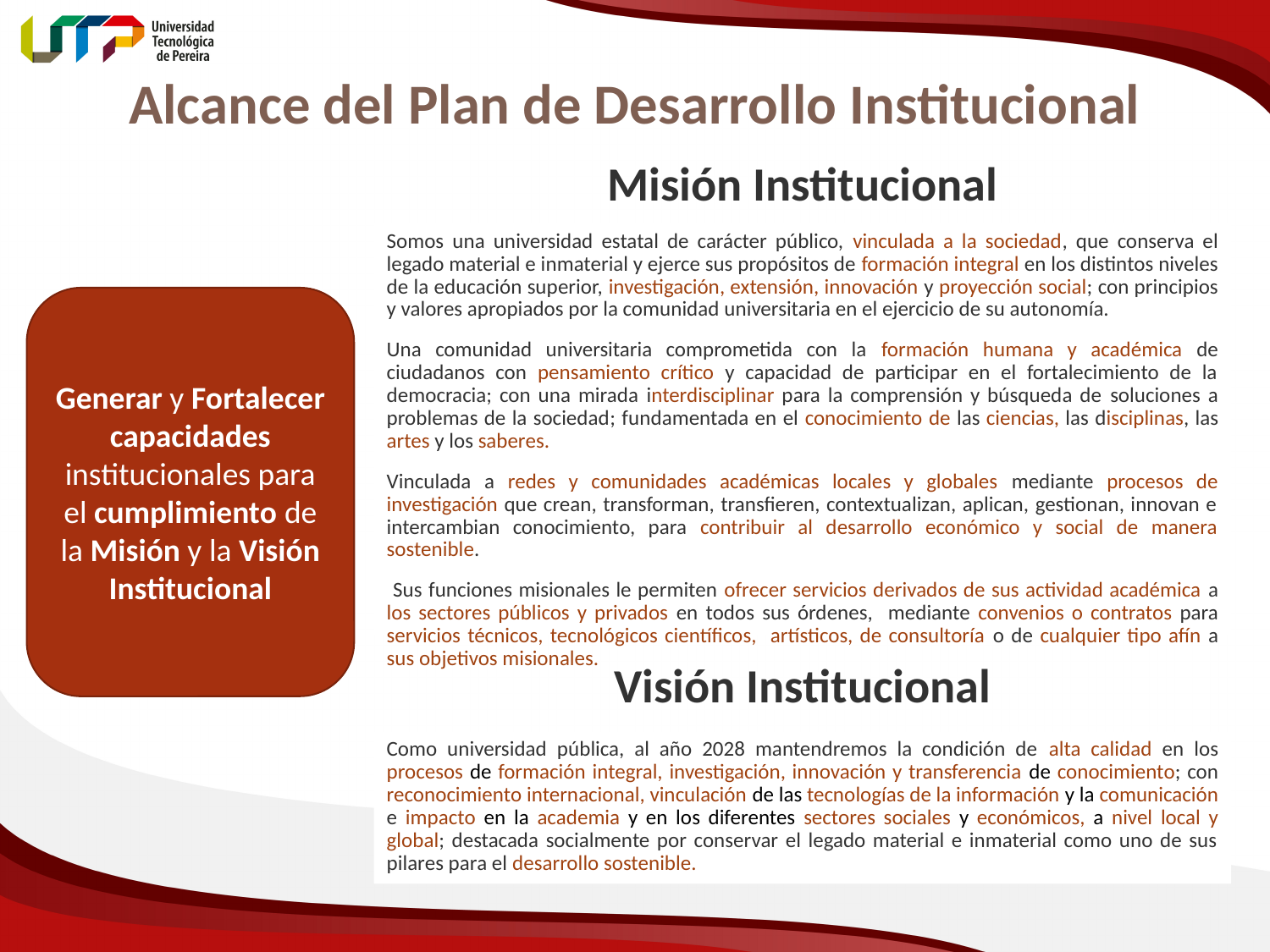

# Alcance del Plan de Desarrollo Institucional
Misión Institucional
Somos una universidad estatal de carácter público, vinculada a la sociedad, que conserva el legado material e inmaterial y ejerce sus propósitos de formación integral en los distintos niveles de la educación superior, investigación, extensión, innovación y proyección social; con principios y valores apropiados por la comunidad universitaria en el ejercicio de su autonomía.
Una comunidad universitaria comprometida con la formación humana y académica de ciudadanos con pensamiento crítico y capacidad de participar en el fortalecimiento de la democracia; con una mirada interdisciplinar para la comprensión y búsqueda de soluciones a problemas de la sociedad; fundamentada en el conocimiento de las ciencias, las disciplinas, las artes y los saberes.
Vinculada a redes y comunidades académicas locales y globales mediante procesos de investigación que crean, transforman, transfieren, contextualizan, aplican, gestionan, innovan e intercambian conocimiento, para contribuir al desarrollo económico y social de manera sostenible.
 Sus funciones misionales le permiten ofrecer servicios derivados de sus actividad académica a los sectores públicos y privados en todos sus órdenes,  mediante convenios o contratos para servicios técnicos, tecnológicos científicos,  artísticos, de consultoría o de cualquier tipo afín a sus objetivos misionales.
Generar y Fortalecer capacidades institucionales para el cumplimiento de la Misión y la Visión Institucional
Visión Institucional
Como universidad pública, al año 2028 mantendremos la condición de alta calidad en los procesos de formación integral, investigación, innovación y transferencia de conocimiento; con reconocimiento internacional, vinculación de las tecnologías de la información y la comunicación e impacto en la academia y en los diferentes sectores sociales y económicos, a nivel local y global; destacada socialmente por conservar el legado material e inmaterial como uno de sus pilares para el desarrollo sostenible.